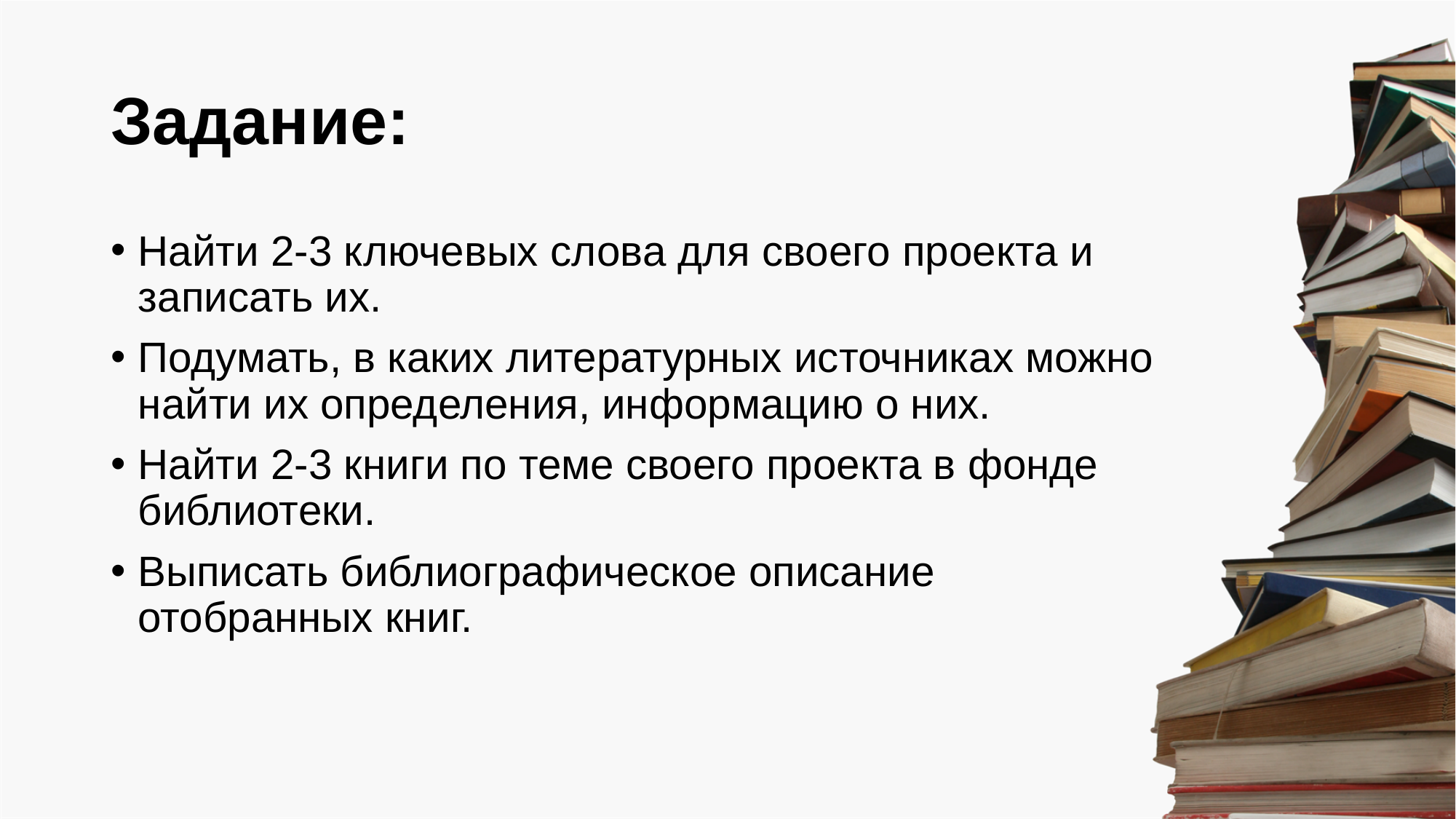

# Задание:
Найти 2-3 ключевых слова для своего проекта и записать их.
Подумать, в каких литературных источниках можно найти их определения, информацию о них.
Найти 2-3 книги по теме своего проекта в фонде библиотеки.
Выписать библиографическое описание отобранных книг.